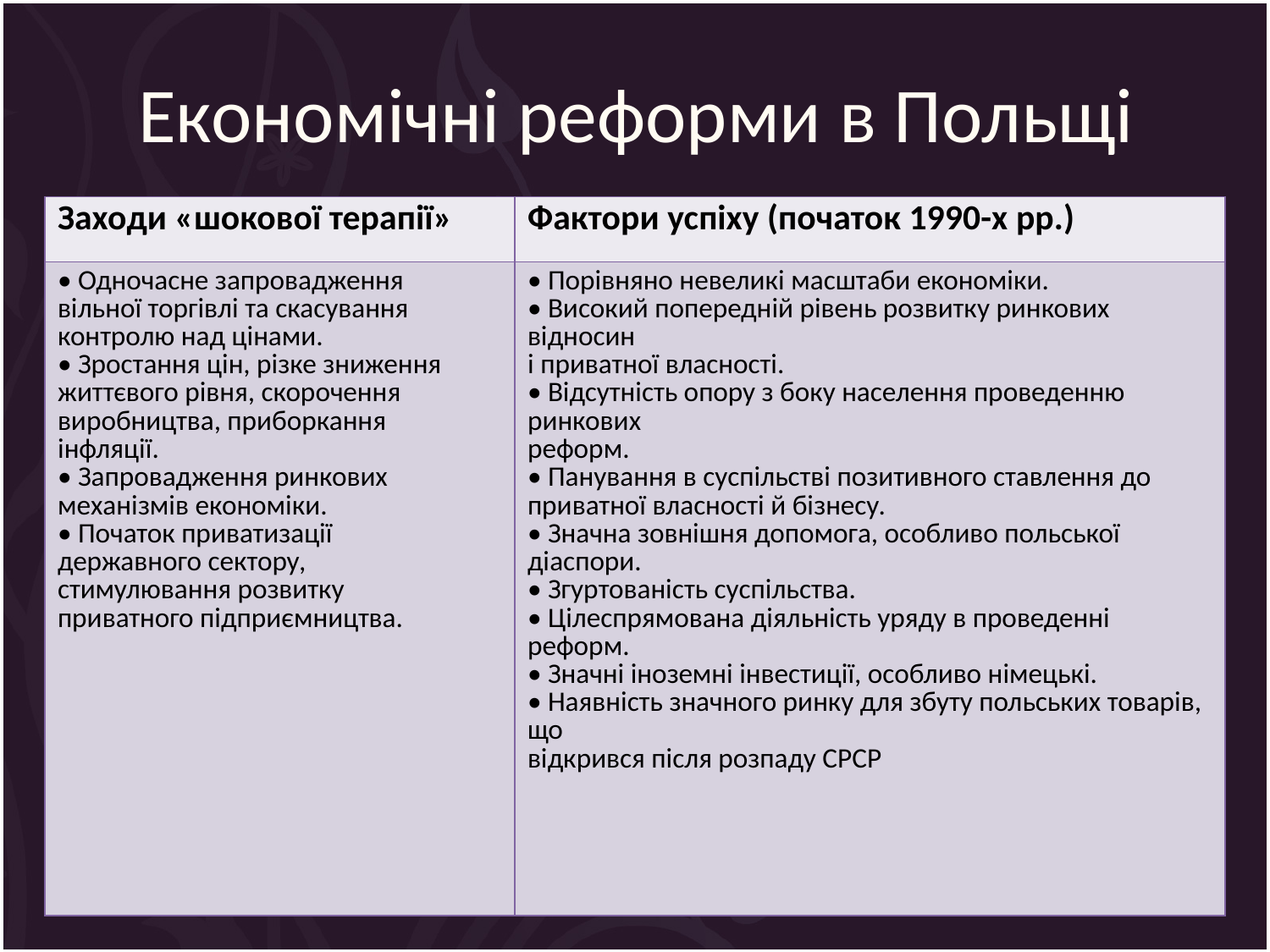

# Економічні реформи в Польщі
| Заходи «шокової терапії» | Фактори успіху (початок 1990-х рр.) |
| --- | --- |
| • Одночасне запровадження вільної торгівлі та скасування контролю над цінами. • Зростання цін, різке зниження життєвого рівня, скорочення виробництва, приборкання інфляції. • Запровадження ринкових механізмів економіки. • Початок приватизації державного сектору, стимулювання розвитку приватного підприємництва. | • Порівняно невеликі масштаби економіки. • Високий попередній рівень розвитку ринкових відносин і приватної власності. • Відсутність опору з боку населення проведенню ринкових реформ. • Панування в суспільстві позитивного ставлення до приватної власності й бізнесу. • Значна зовнішня допомога, особливо польської діаспори. • Згуртованість суспільства. • Цілеспрямована діяльність уряду в проведенні реформ. • Значні іноземні інвестиції, особливо німецькі. • Наявність значного ринку для збуту польських товарів, що відкрився після розпаду СРСР |